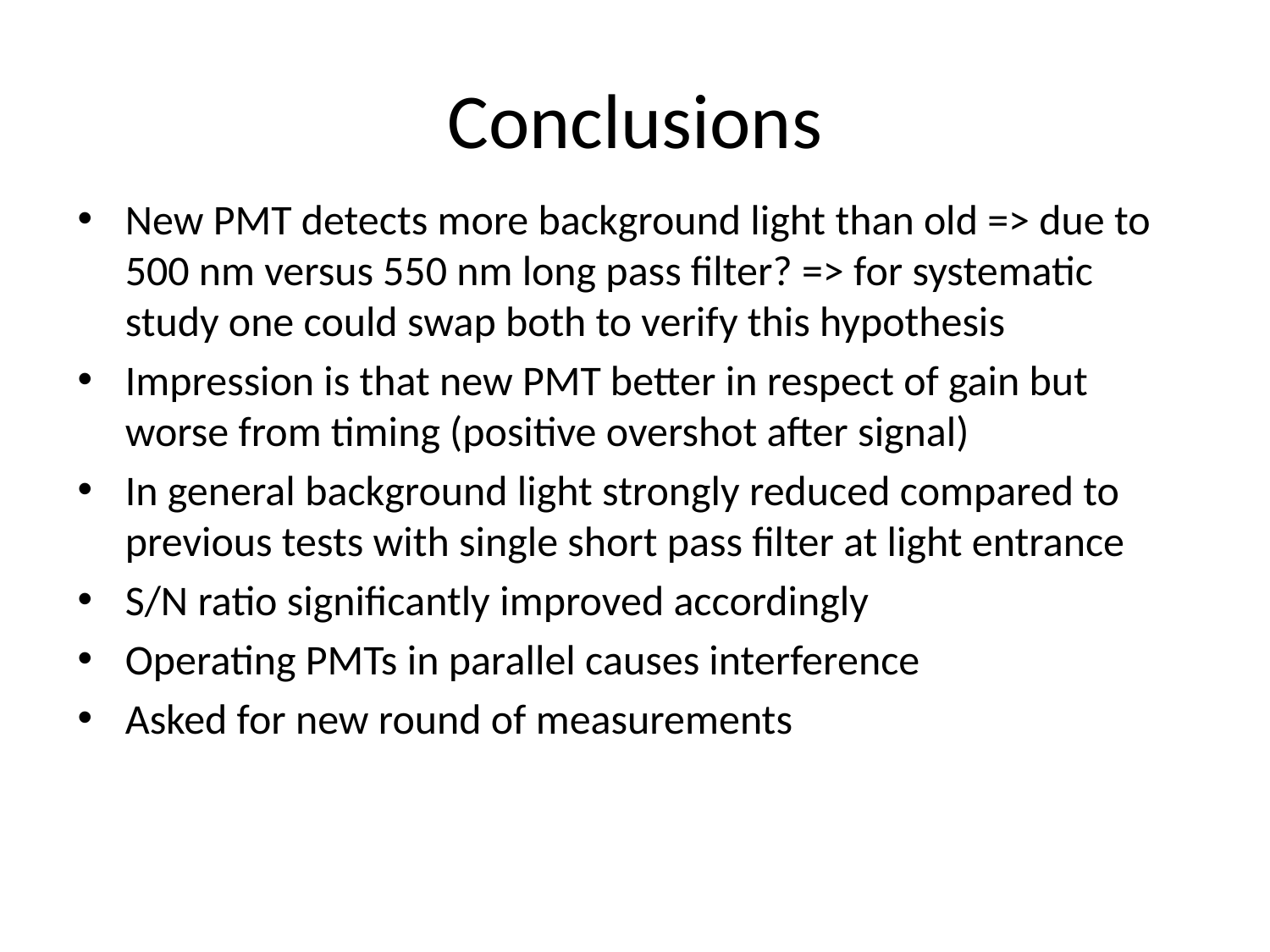

# Conclusions
New PMT detects more background light than old => due to 500 nm versus 550 nm long pass filter? => for systematic study one could swap both to verify this hypothesis
Impression is that new PMT better in respect of gain but worse from timing (positive overshot after signal)
In general background light strongly reduced compared to previous tests with single short pass filter at light entrance
S/N ratio significantly improved accordingly
Operating PMTs in parallel causes interference
Asked for new round of measurements